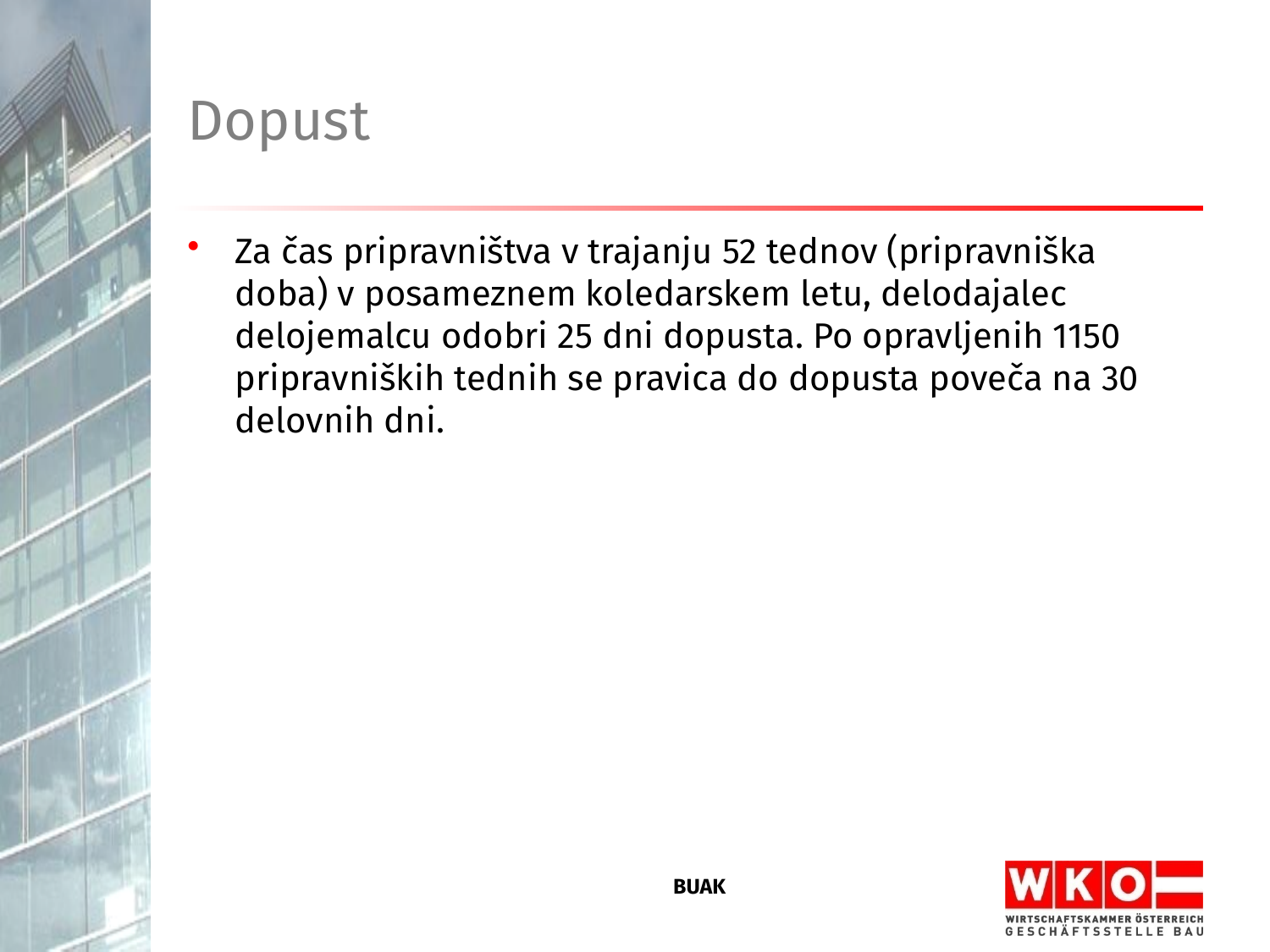

# Dopust
Za čas pripravništva v trajanju 52 tednov (pripravniška doba) v posameznem koledarskem letu, delodajalec delojemalcu odobri 25 dni dopusta. Po opravljenih 1150 pripravniških tednih se pravica do dopusta poveča na 30 delovnih dni.